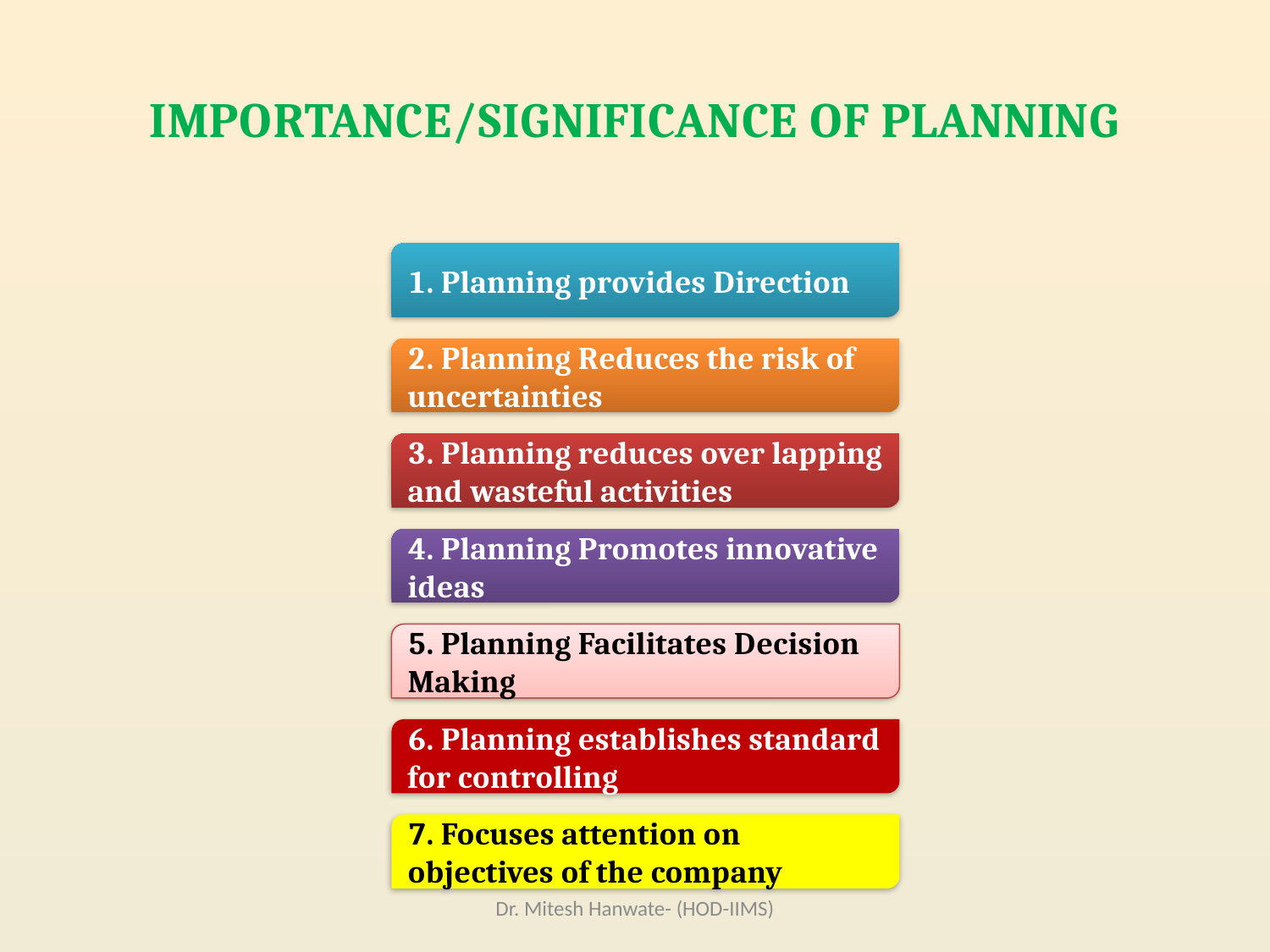

# IMPORTANCE/SIGNIFICANCE OF PLANNING
1. Planning provides Direction
2. Planning Reduces the risk of uncertainties
3. Planning reduces over lapping and wasteful activities
4. Planning Promotes innovative ideas
5. Planning Facilitates Decision Making
6. Planning establishes standard for controlling
7. Focuses attention on objectives of the company
Dr. Mitesh Hanwate- (HOD-IIMS)
Dr. Mitesh Hanwate- (HOD-IIMS)